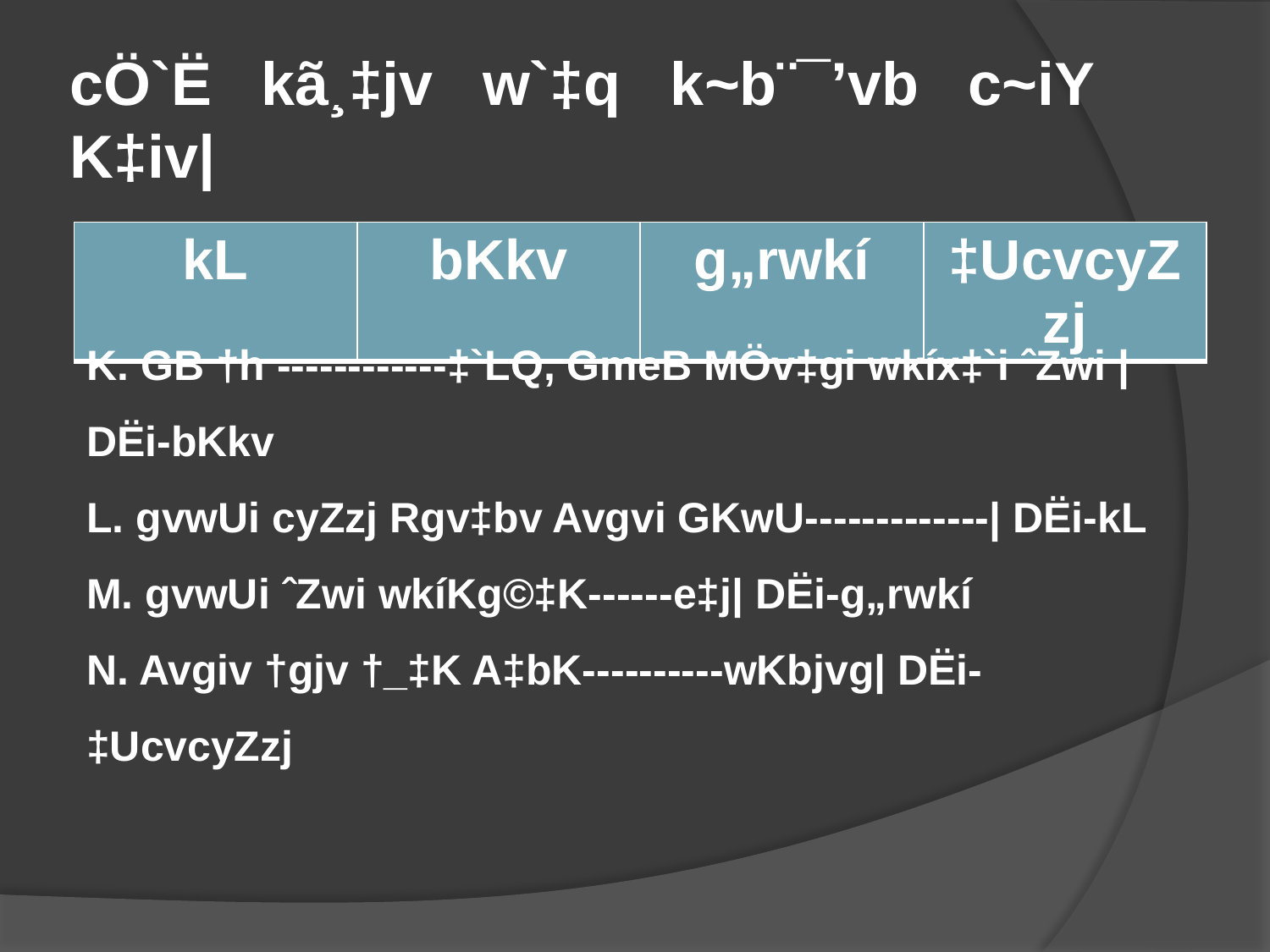

# cÖ`Ë kã¸‡jv w`‡q k~b¨¯’vb c~iY K‡iv|
| kL | bKkv | g„rwkí | ‡UcvcyZzj |
| --- | --- | --- | --- |
K. GB †h ------------‡`LQ, GmeB MÖv‡gi wkíx‡`i ˆZwi | DËi-bKkv
L. gvwUi cyZzj Rgv‡bv Avgvi GKwU-------------| DËi-kL
M. gvwUi ˆZwi wkíKg©‡K------e‡j| DËi-g„rwkí
N. Avgiv †gjv †_‡K A‡bK----------wKbjvg| DËi-‡UcvcyZzj